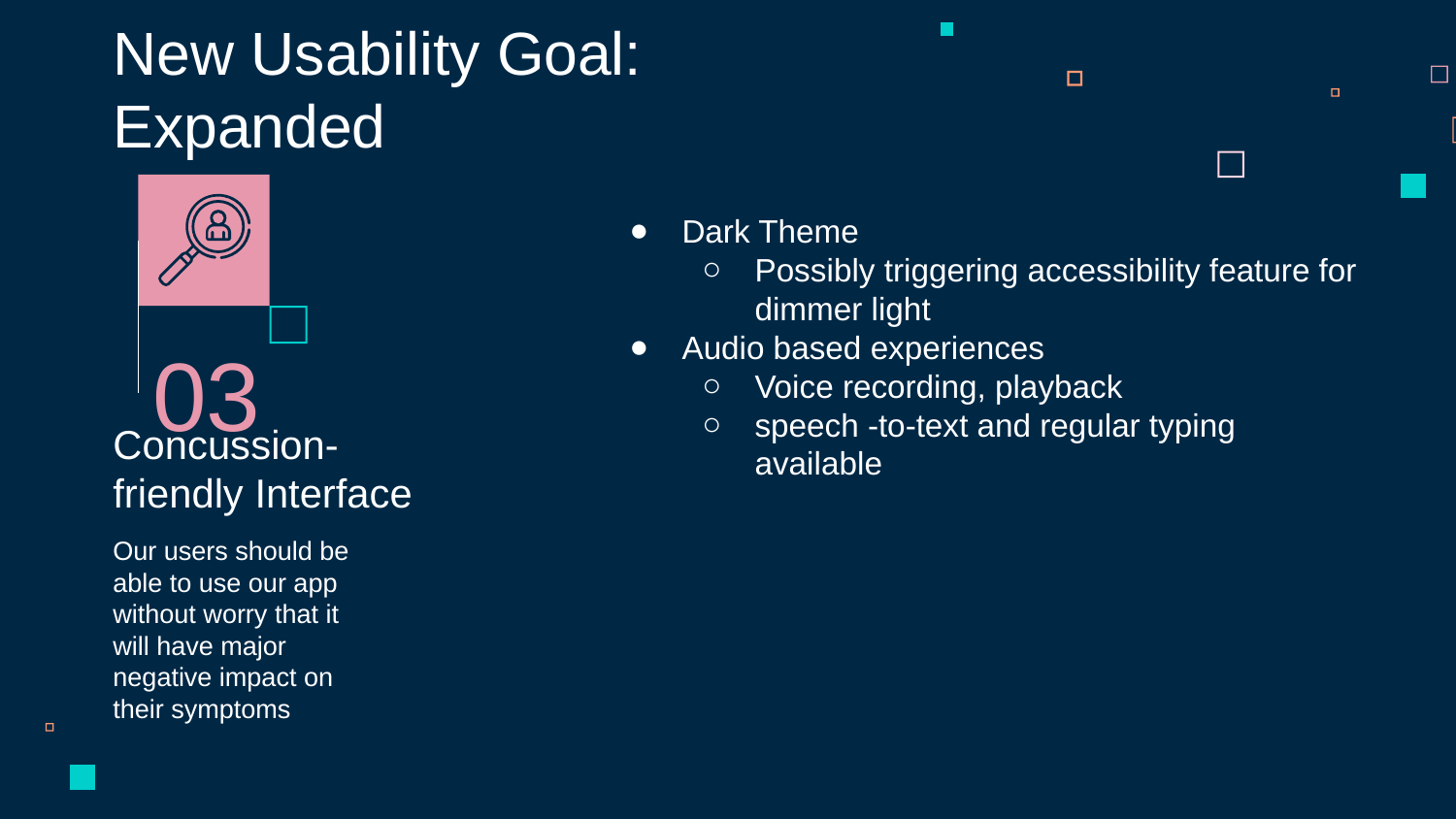

New Usability Goal: Expanded

Dark Theme
Possibly triggering accessibility feature for dimmer light
Audio based experiences
Voice recording, playback
speech -to-text and regular typing available

03
Concussion-friendly Interface
Our users should be able to use our app without worry that it will have major negative impact on their symptoms